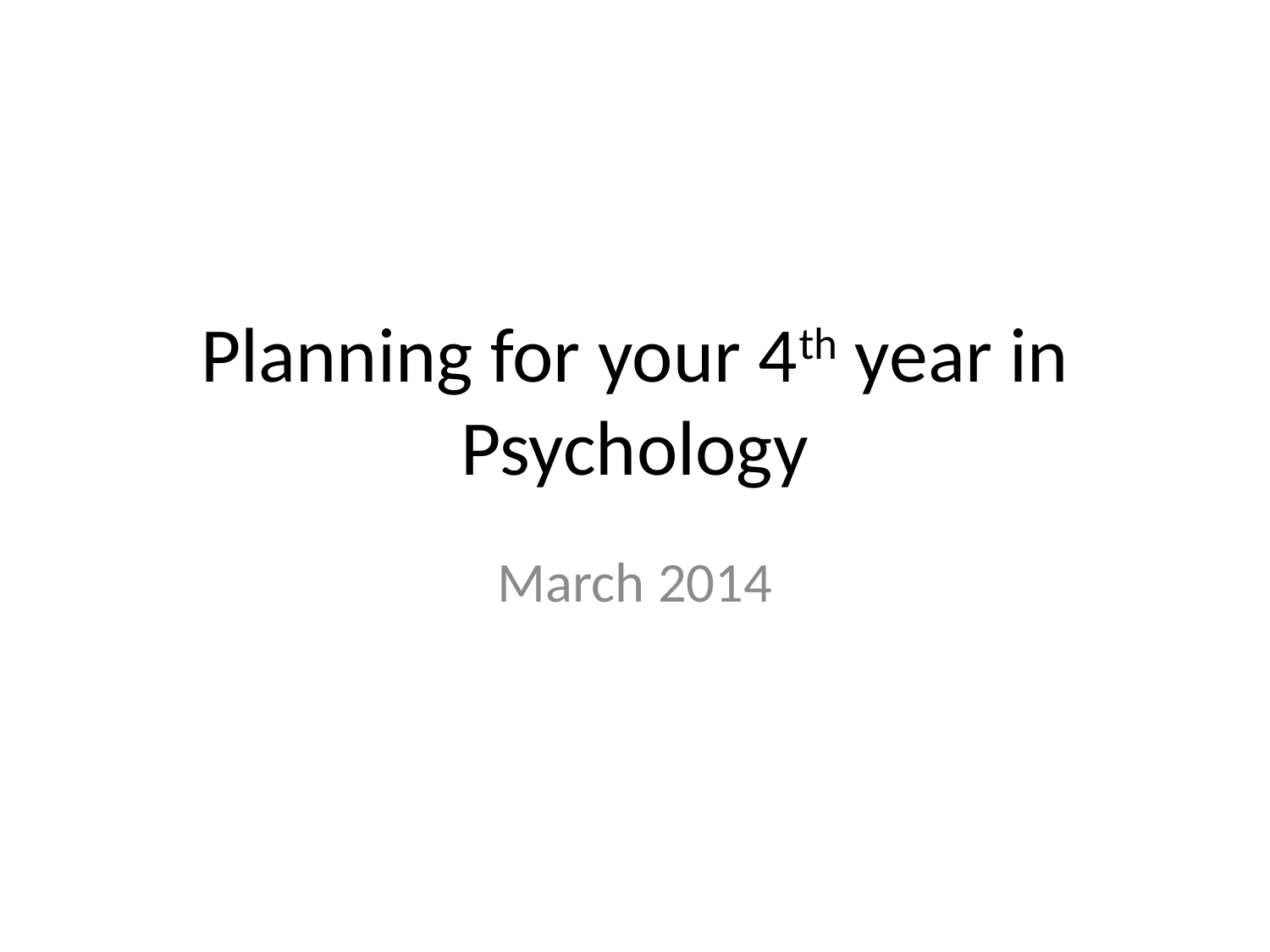

# Planning for your 4th year in Psychology
March 2014